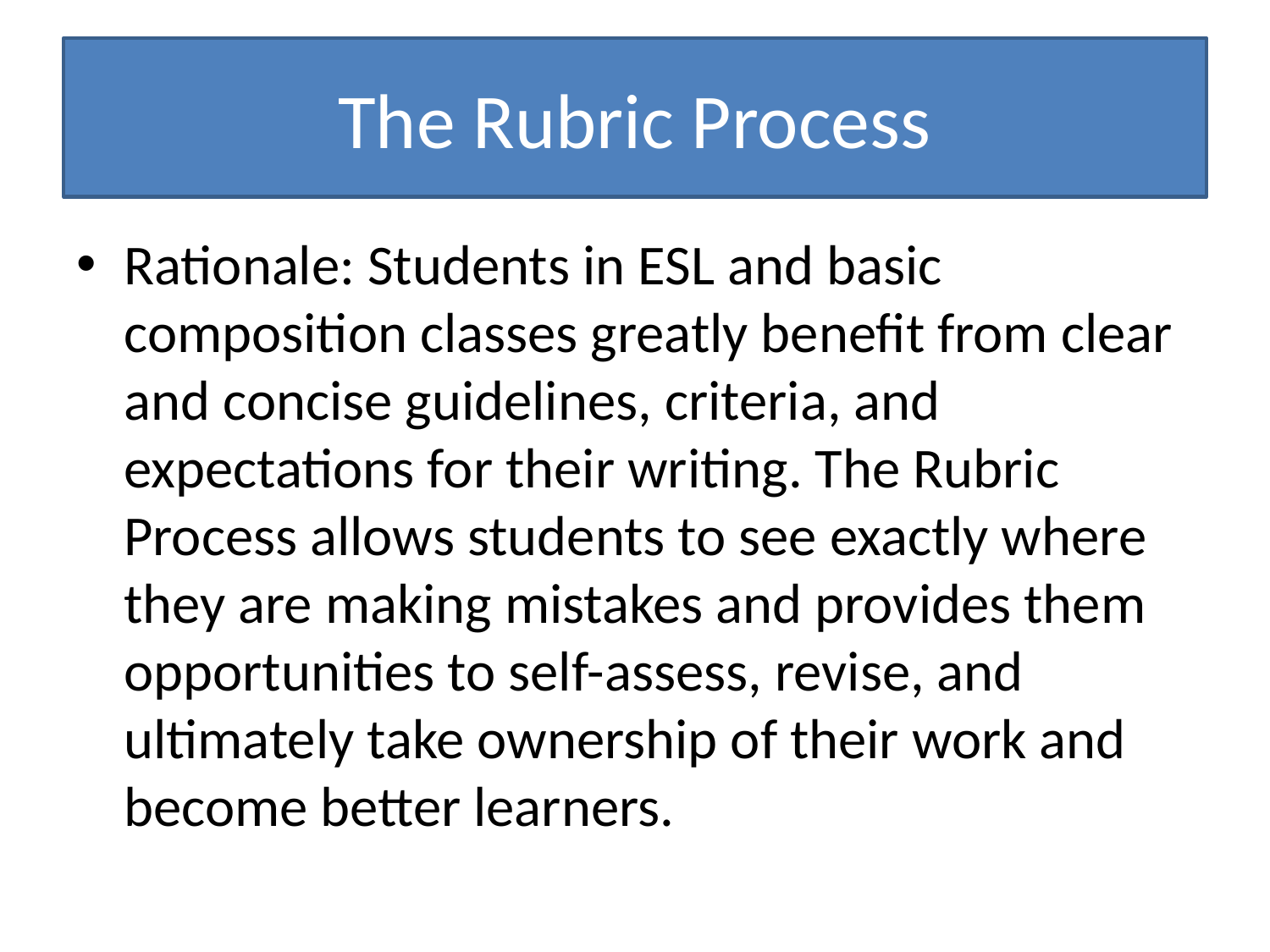

# The Rubric Process
Rationale: Students in ESL and basic composition classes greatly benefit from clear and concise guidelines, criteria, and expectations for their writing. The Rubric Process allows students to see exactly where they are making mistakes and provides them opportunities to self-assess, revise, and ultimately take ownership of their work and become better learners.